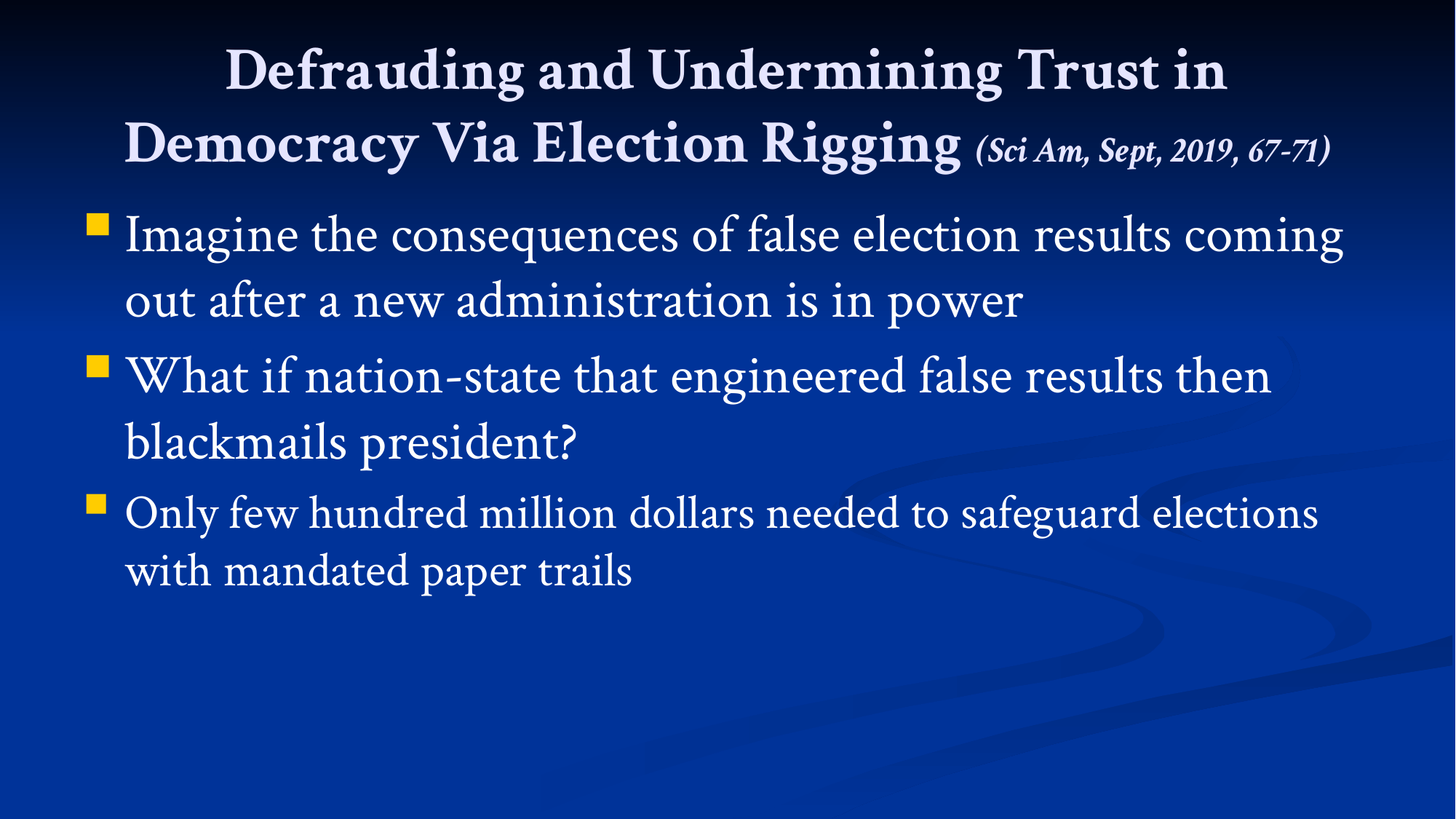

# Defrauding and Undermining Trust in Democracy Via Election Rigging (Sci Am, Sept, 2019, 67-71)
Imagine the consequences of false election results coming out after a new administration is in power
What if nation-state that engineered false results then blackmails president?
Only few hundred million dollars needed to safeguard elections with mandated paper trails